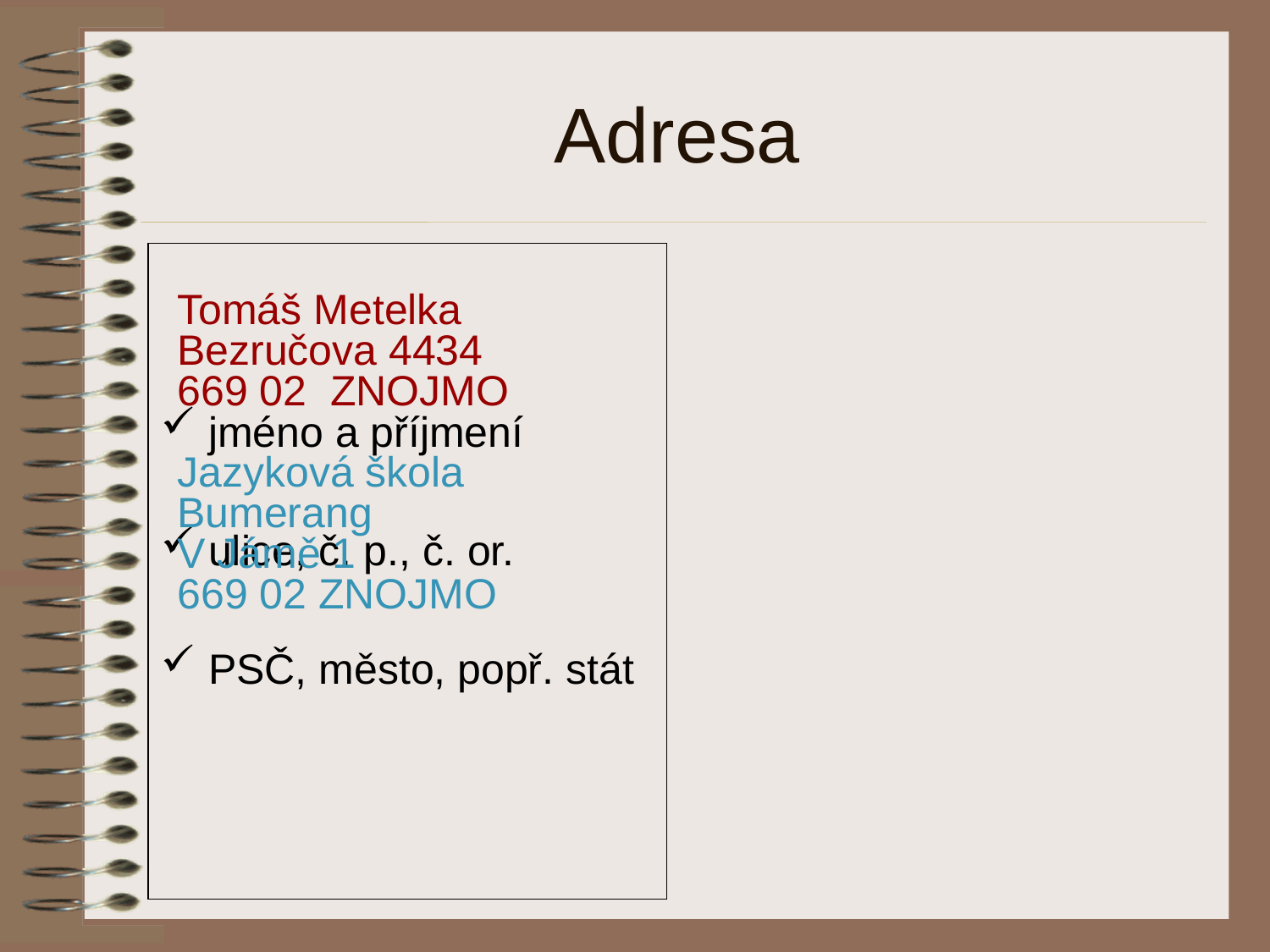

# Adresa

jméno a příjmení

ulice, č. p., č. or.

PSČ, město, popř. stát
Tomáš Metelka
Bezručova 4434
669 02  ZNOJMO

Jazyková škola Bumerang
V Jámě 1
669 02 ZNOJMO